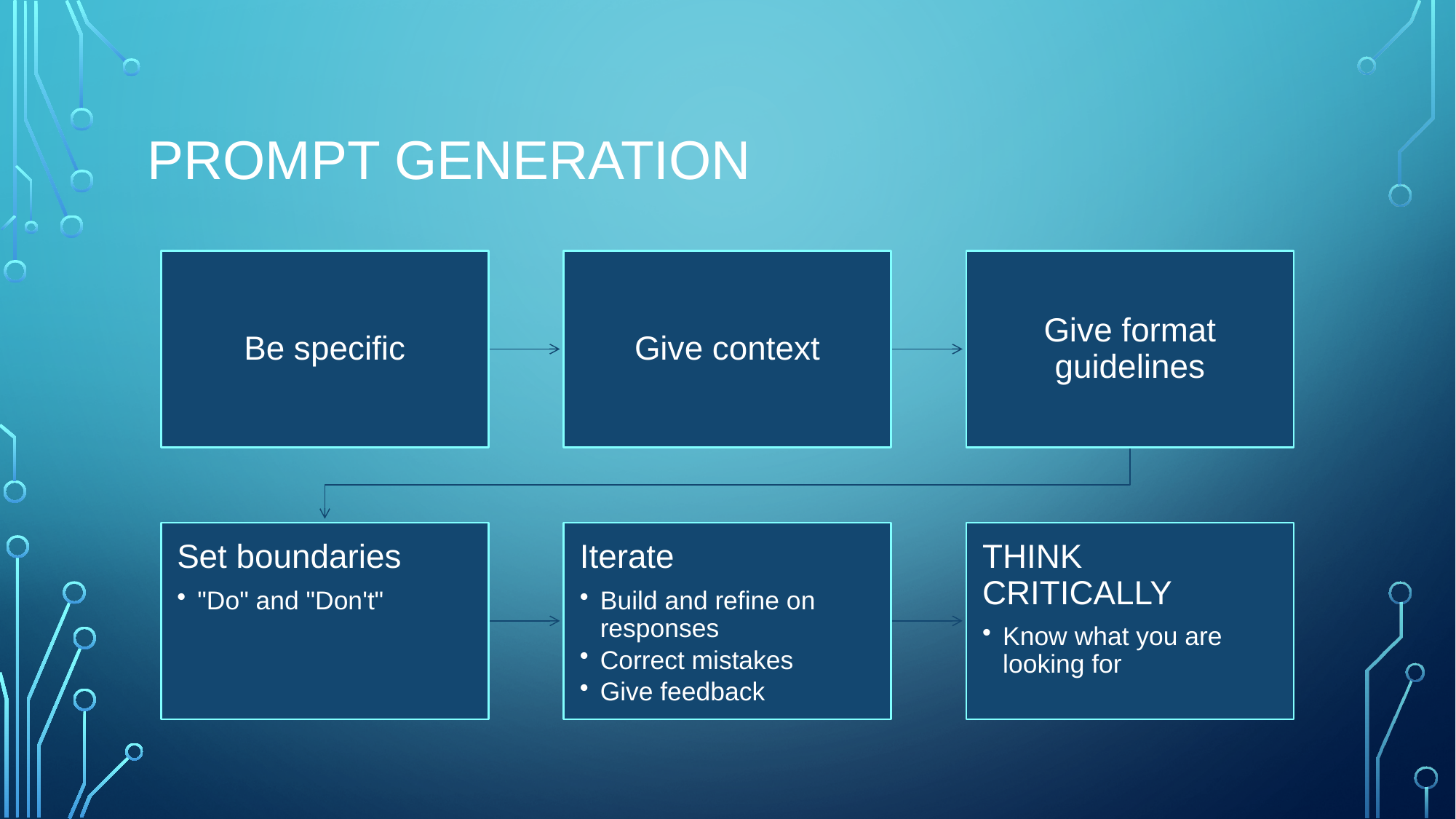

# Prompt Generation

Be specific

Give context

Give format guidelines

Set boundaries
"Do" and "Don't"

Iterate
Build and refine on responses
Correct mistakes
Give feedback
THINK CRITICALLY
Know what you are looking for